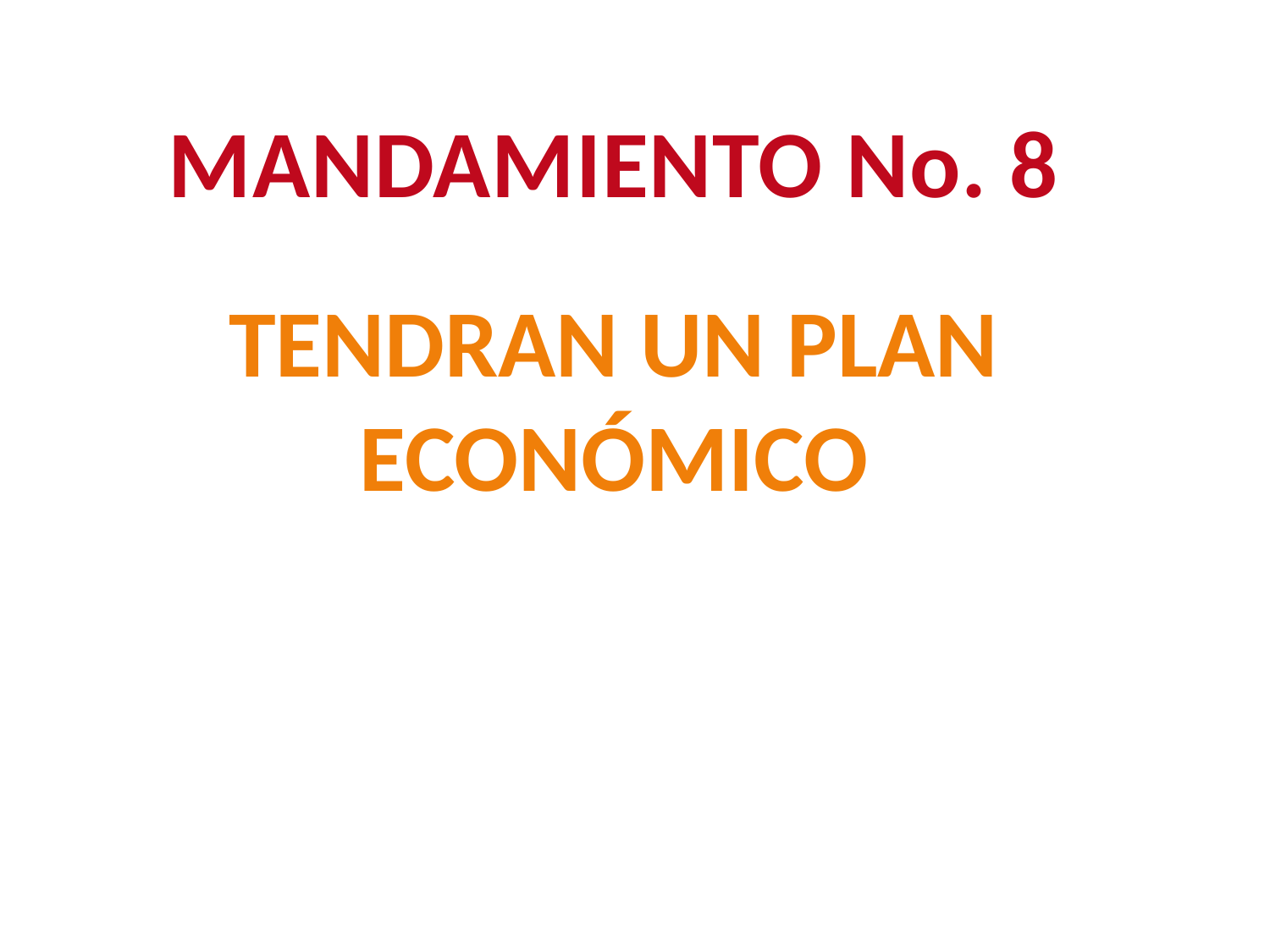

MANDAMIENTO No. 8
TENDRAN UN PLAN ECONÓMICO